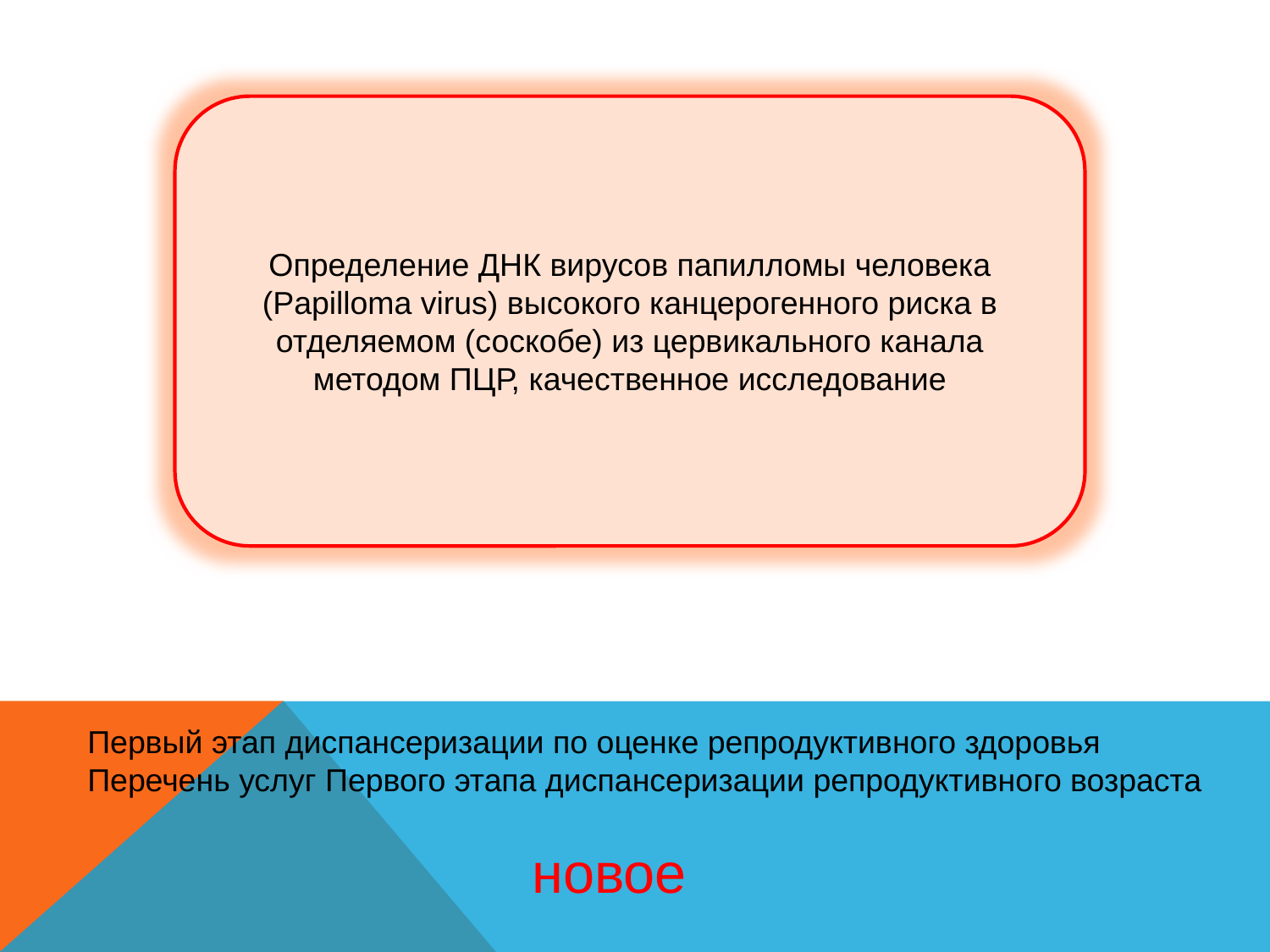

Определение ДНК вирусов папилломы человека (Papilloma virus) высокого канцерогенного риска в отделяемом (соскобе) из цервикального канала методом ПЦР, качественное исследование
Первый этап диспансеризации по оценке репродуктивного здоровья
Перечень услуг Первого этапа диспансеризации репродуктивного возраста

                                                  новое